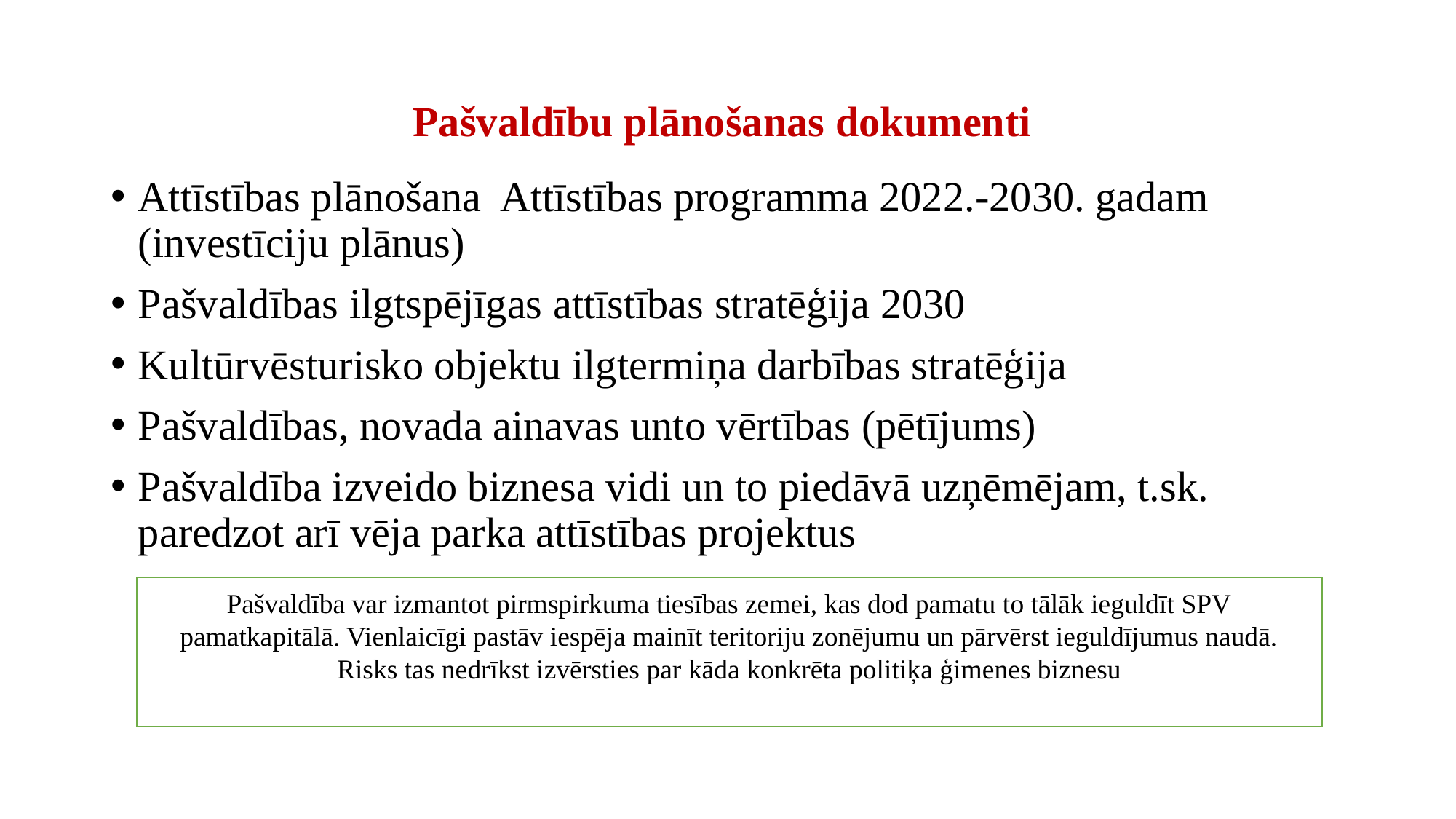

# Pašvaldību plānošanas dokumenti
Attīstības plānošana  Attīstības programma 2022.-2030. gadam (investīciju plānus)
Pašvaldības ilgtspējīgas attīstības stratēģija 2030
Kultūrvēsturisko objektu ilgtermiņa darbības stratēģija
Pašvaldības, novada ainavas unto vērtības (pētījums)
Pašvaldība izveido biznesa vidi un to piedāvā uzņēmējam, t.sk. paredzot arī vēja parka attīstības projektus
Pašvaldība var izmantot pirmspirkuma tiesības zemei, kas dod pamatu to tālāk ieguldīt SPV pamatkapitālā. Vienlaicīgi pastāv iespēja mainīt teritoriju zonējumu un pārvērst ieguldījumus naudā.
Risks tas nedrīkst izvērsties par kāda konkrēta politiķa ģimenes biznesu